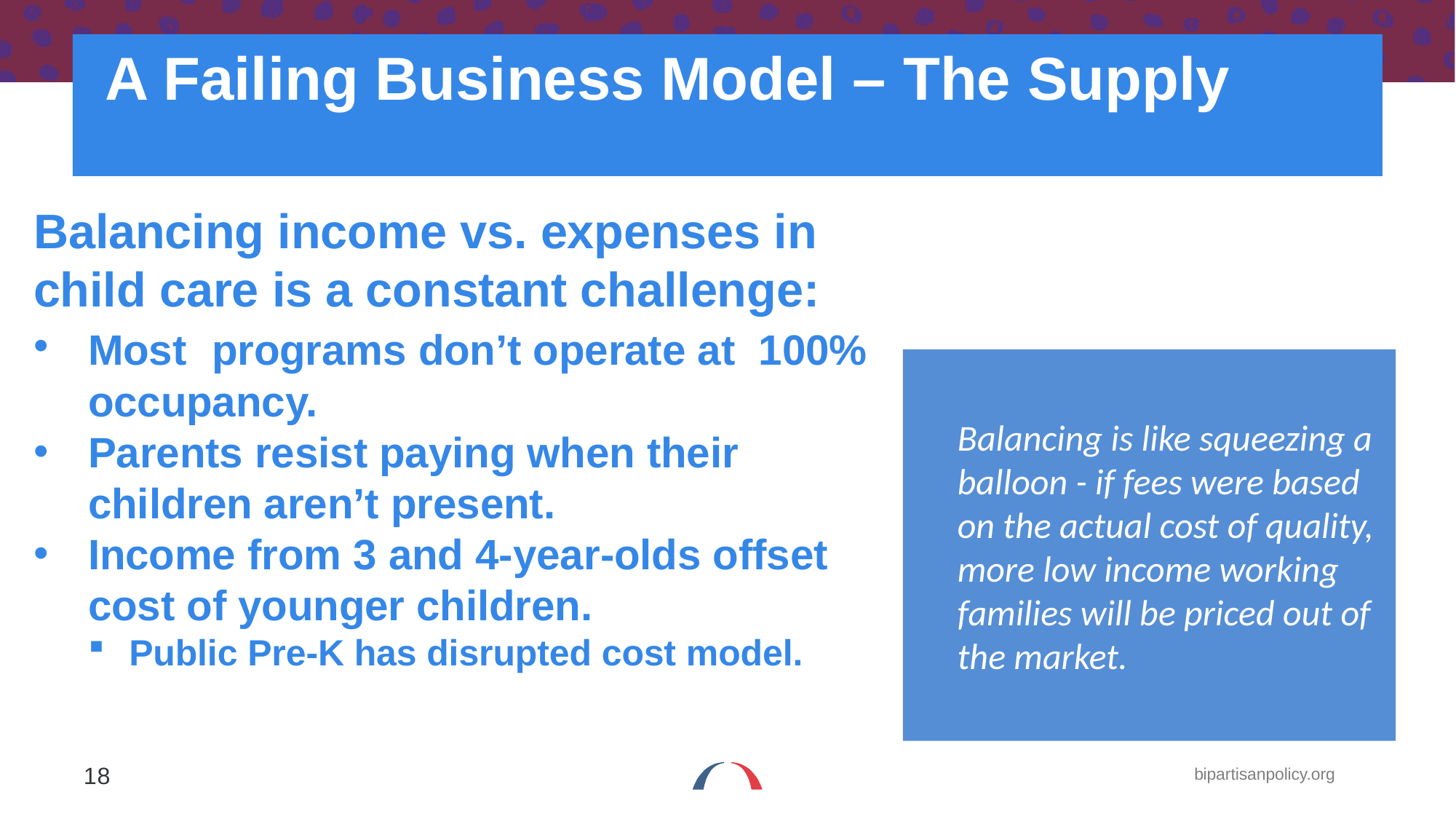

# A Failing Business Model – The Supply

Balancing income vs. expenses in child care is a constant challenge:
Most  programs don’t operate at  100% occupancy.
Parents resist paying when their children aren’t present.
Income from 3 and 4-year-olds offset cost of younger children.
Public Pre-K has disrupted cost model.

Balancing is like squeezing a balloon - if fees were based on the actual cost of quality, more low income working families will be priced out of the market.
18
bipartisanpolicy.org